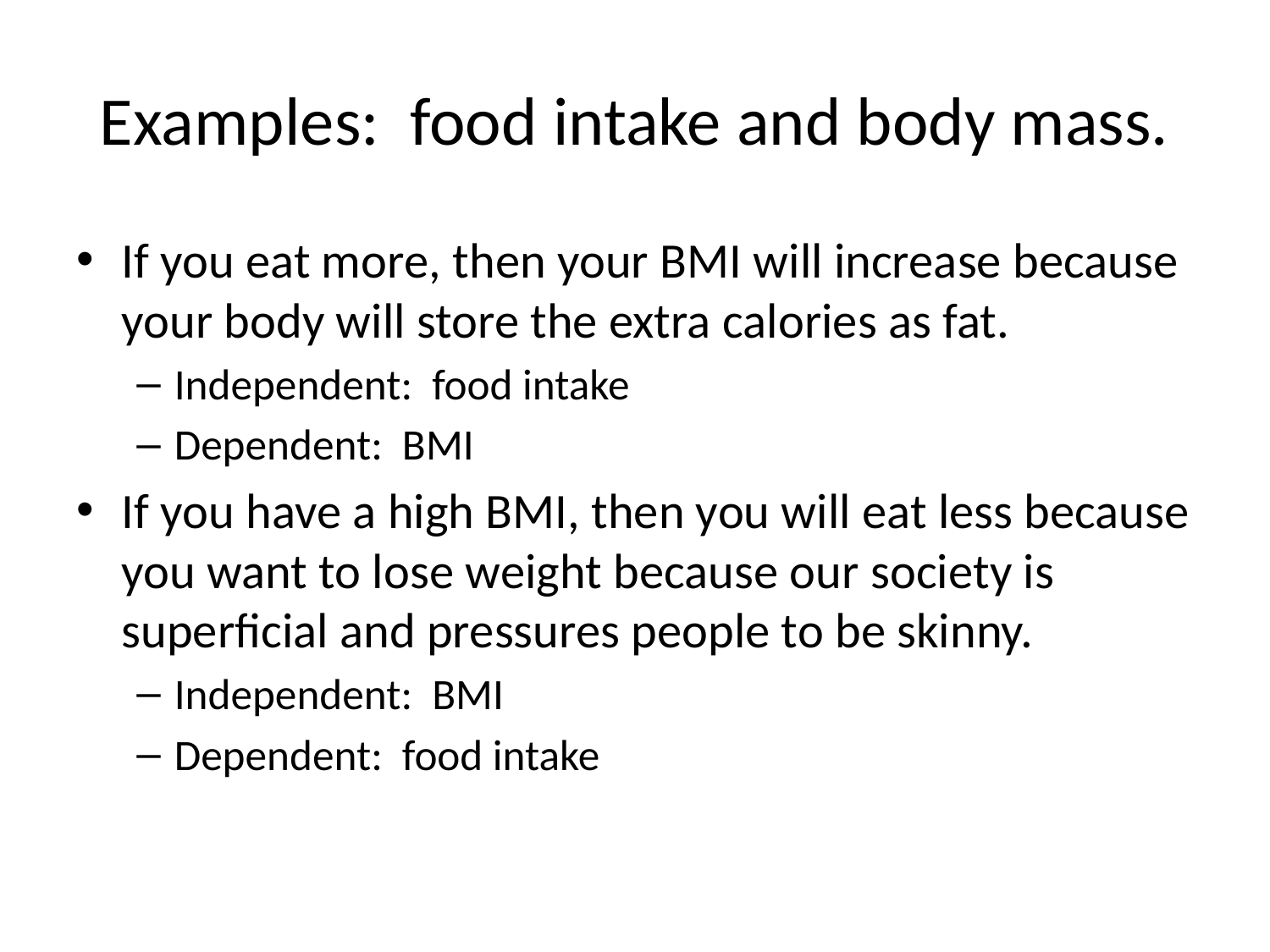

# Examples:  food intake and body mass.
If you eat more, then your BMI will increase because your body will store the extra calories as fat.
Independent:  food intake
Dependent:  BMI
If you have a high BMI, then you will eat less because you want to lose weight because our society is superficial and pressures people to be skinny.
Independent:  BMI
Dependent:  food intake